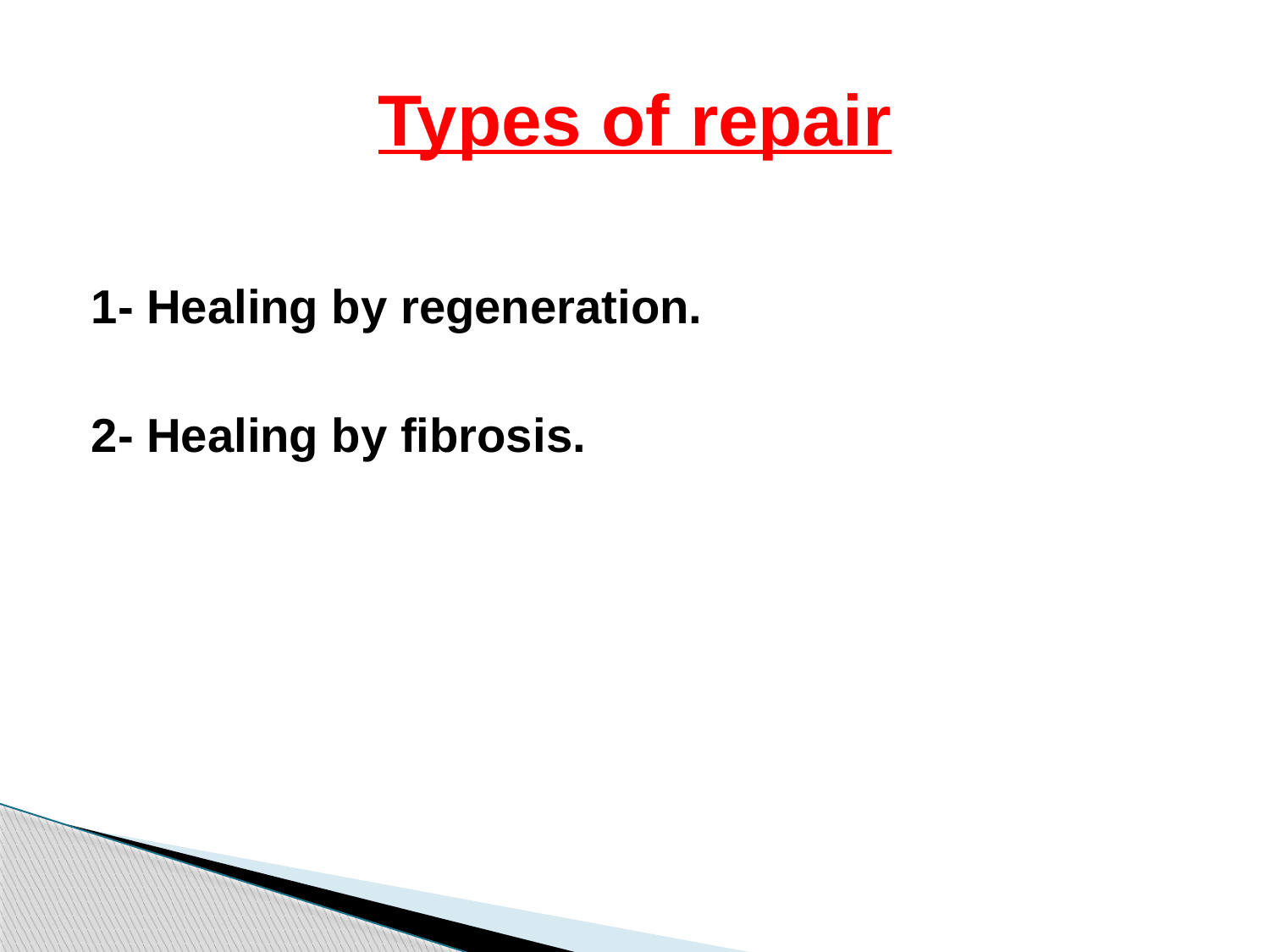

# Types of repair

1- Healing by regeneration.

2- Healing by fibrosis.